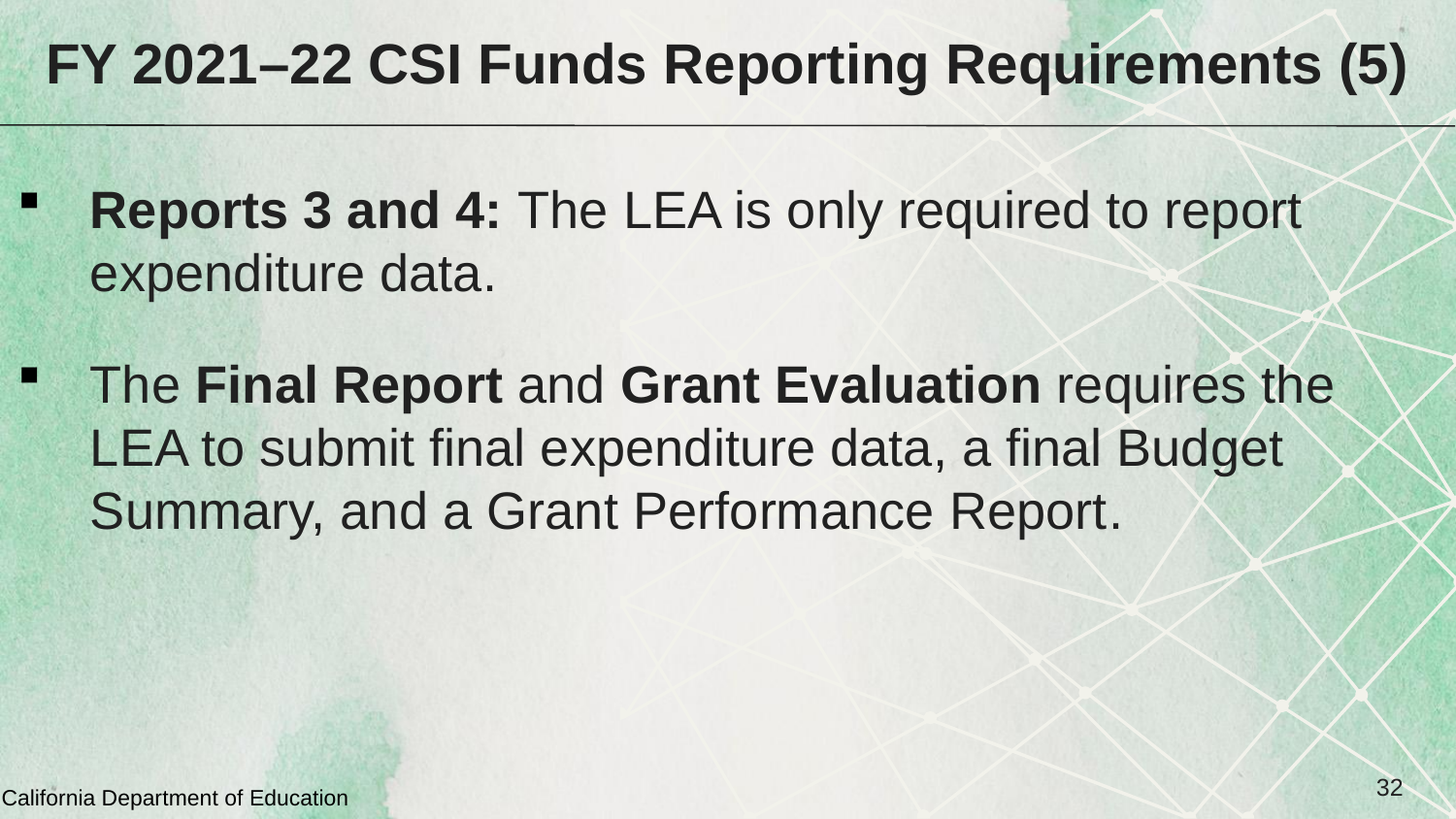

# FY 2021–22 CSI Funds Reporting Requirements (5)
Reports 3 and 4: The LEA is only required to report expenditure data.
The Final Report and Grant Evaluation requires the LEA to submit final expenditure data, a final Budget Summary, and a Grant Performance Report.
32